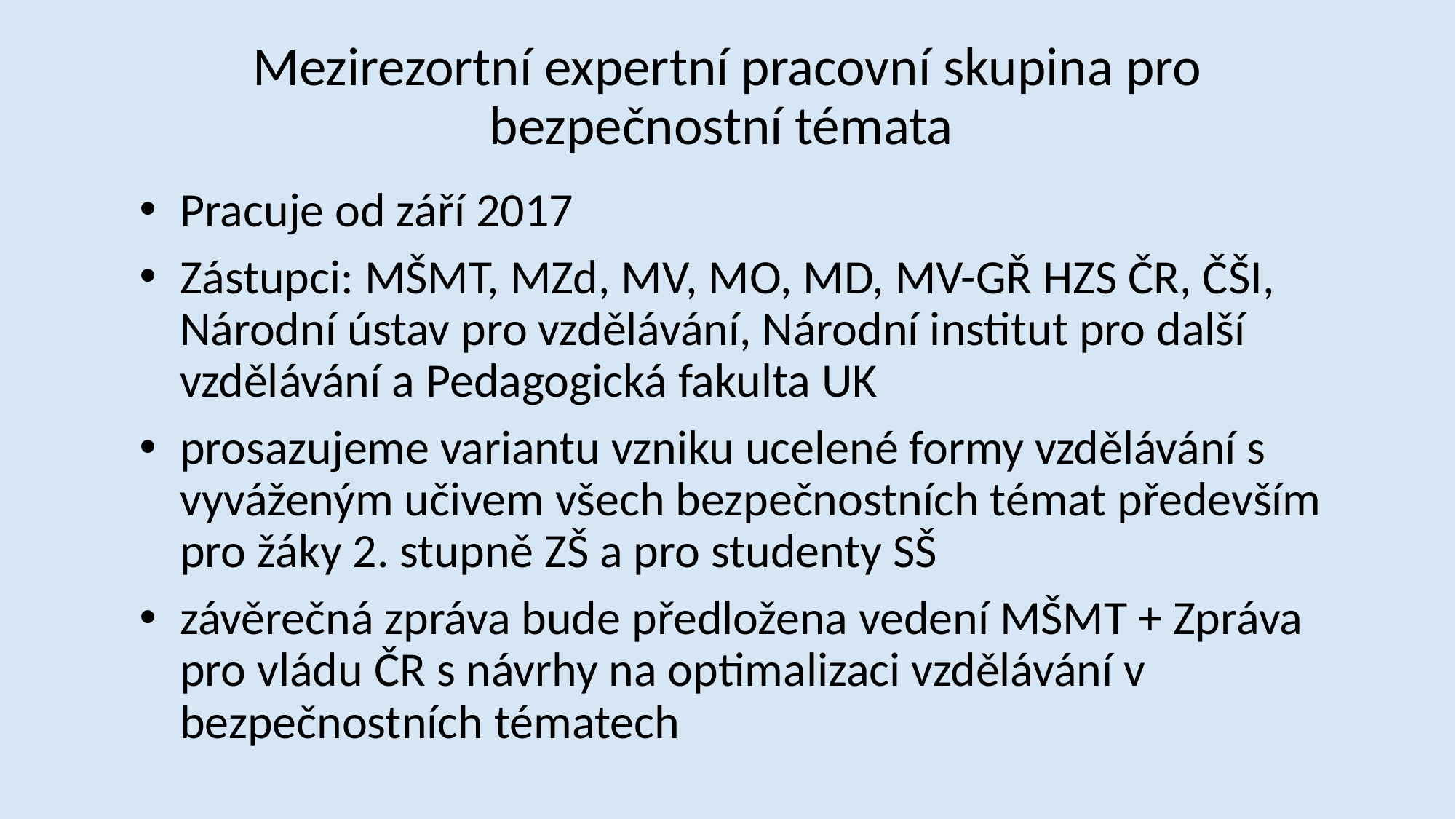

# Mezirezortní expertní pracovní skupina pro bezpečnostní témata
Pracuje od září 2017
Zástupci: MŠMT, MZd, MV, MO, MD, MV-GŘ HZS ČR, ČŠI, Národní ústav pro vzdělávání, Národní institut pro další vzdělávání a Pedagogická fakulta UK
prosazujeme variantu vzniku ucelené formy vzdělávání s vyváženým učivem všech bezpečnostních témat především pro žáky 2. stupně ZŠ a pro studenty SŠ
závěrečná zpráva bude předložena vedení MŠMT + Zpráva pro vládu ČR s návrhy na optimalizaci vzdělávání v bezpečnostních tématech